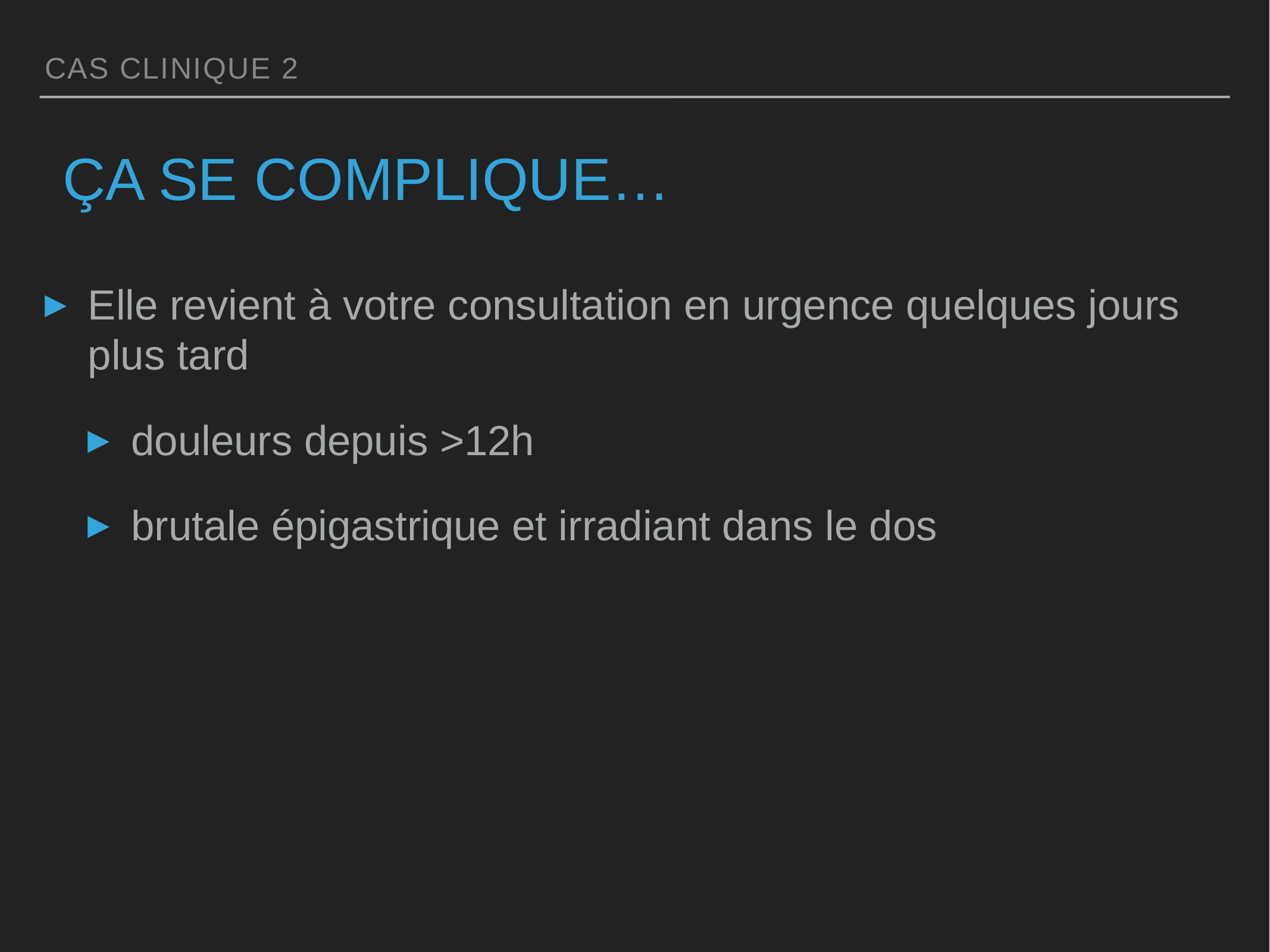

CAS clinique 2
# ÇA SE COMPLIQUE…
Elle revient à votre consultation en urgence quelques jours plus tard
douleurs depuis >12h
brutale épigastrique et irradiant dans le dos